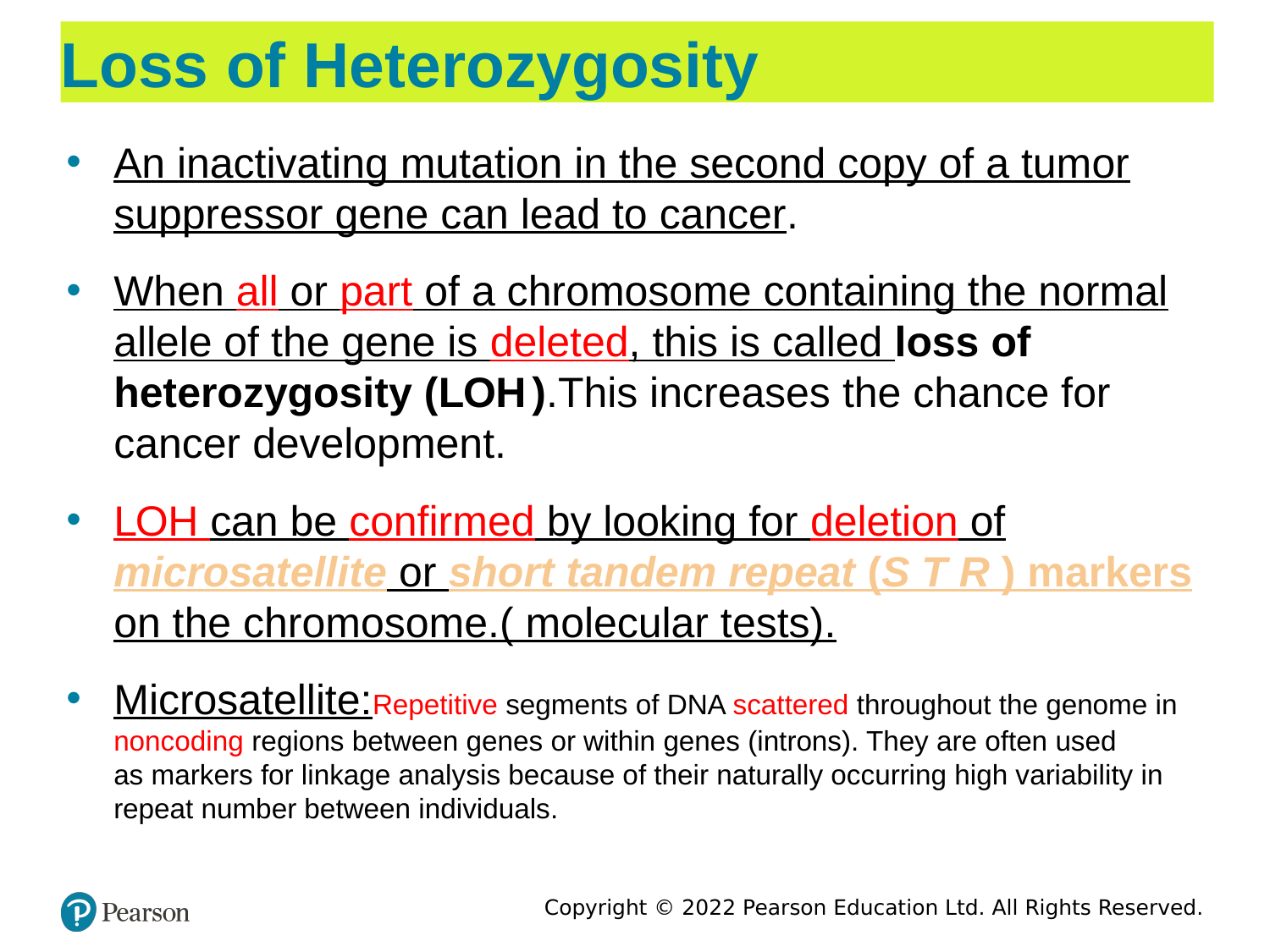

# Loss of Heterozygosity
An inactivating mutation in the second copy of a tumor suppressor gene can lead to cancer.
When all or part of a chromosome containing the normal allele of the gene is deleted, this is called loss of heterozygosity (L O H ).This increases the chance for cancer development.
L O H can be confirmed by looking for deletion of microsatellite or short tandem repeat (S T R ) markers on the chromosome.( molecular tests).
Microsatellite:Repetitive segments of DNA scattered throughout the genome in noncoding regions between genes or within genes (introns). They are often used as markers for linkage analysis because of their naturally occurring high variability in repeat number between individuals.